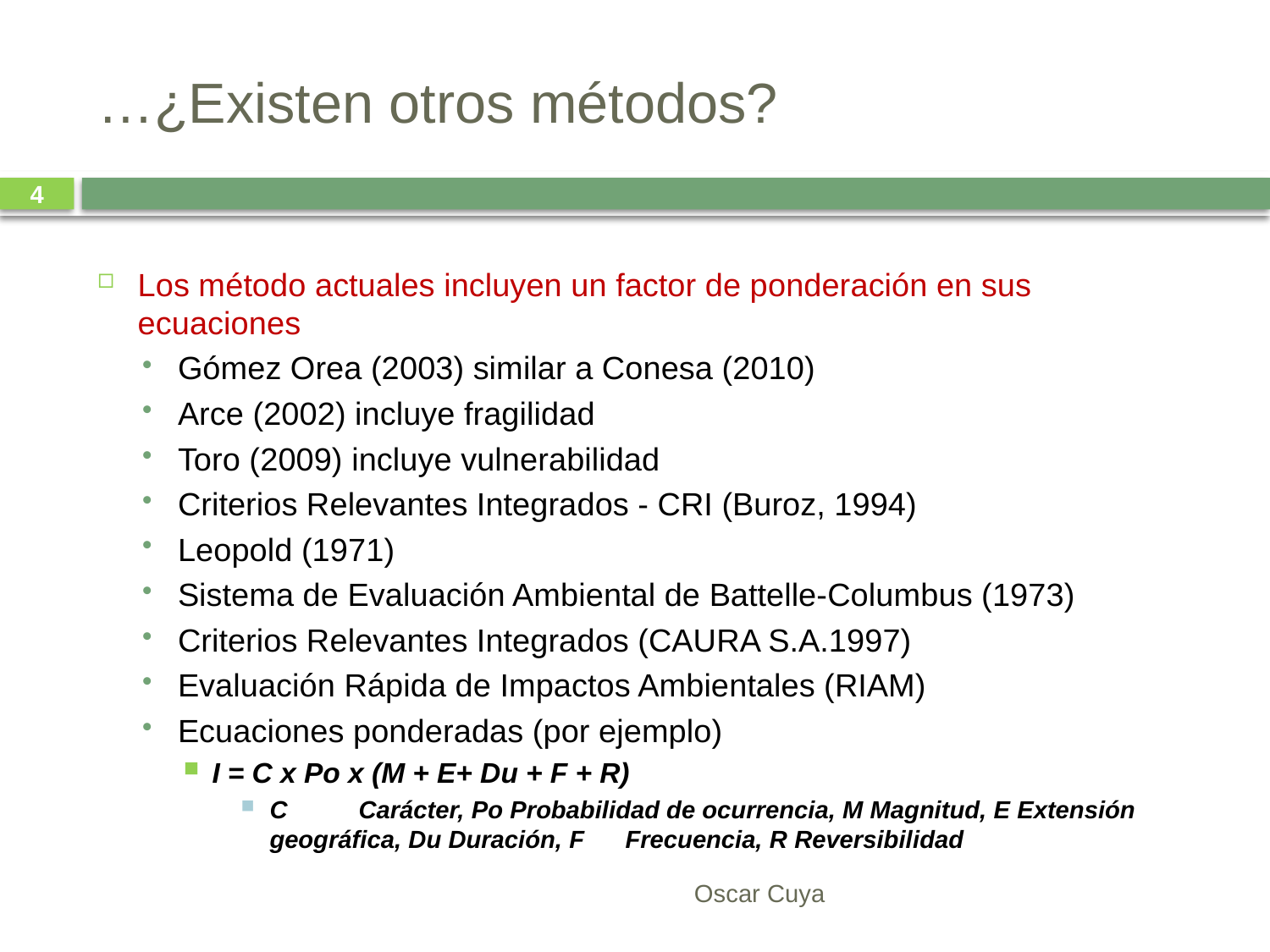

# …¿Existen otros métodos?
4
Los método actuales incluyen un factor de ponderación en sus ecuaciones
Gómez Orea (2003) similar a Conesa (2010)
Arce (2002) incluye fragilidad
Toro (2009) incluye vulnerabilidad
Criterios Relevantes Integrados - CRI (Buroz, 1994)
Leopold (1971)
Sistema de Evaluación Ambiental de Battelle-Columbus (1973)
Criterios Relevantes Integrados (CAURA S.A.1997)
Evaluación Rápida de Impactos Ambientales (RIAM)
Ecuaciones ponderadas (por ejemplo)
I = C x Po x (M + E+ Du + F + R)
C	Carácter, Po Probabilidad de ocurrencia, M Magnitud, E Extensión geográfica, Du Duración, F	Frecuencia, R Reversibilidad
Oscar Cuya